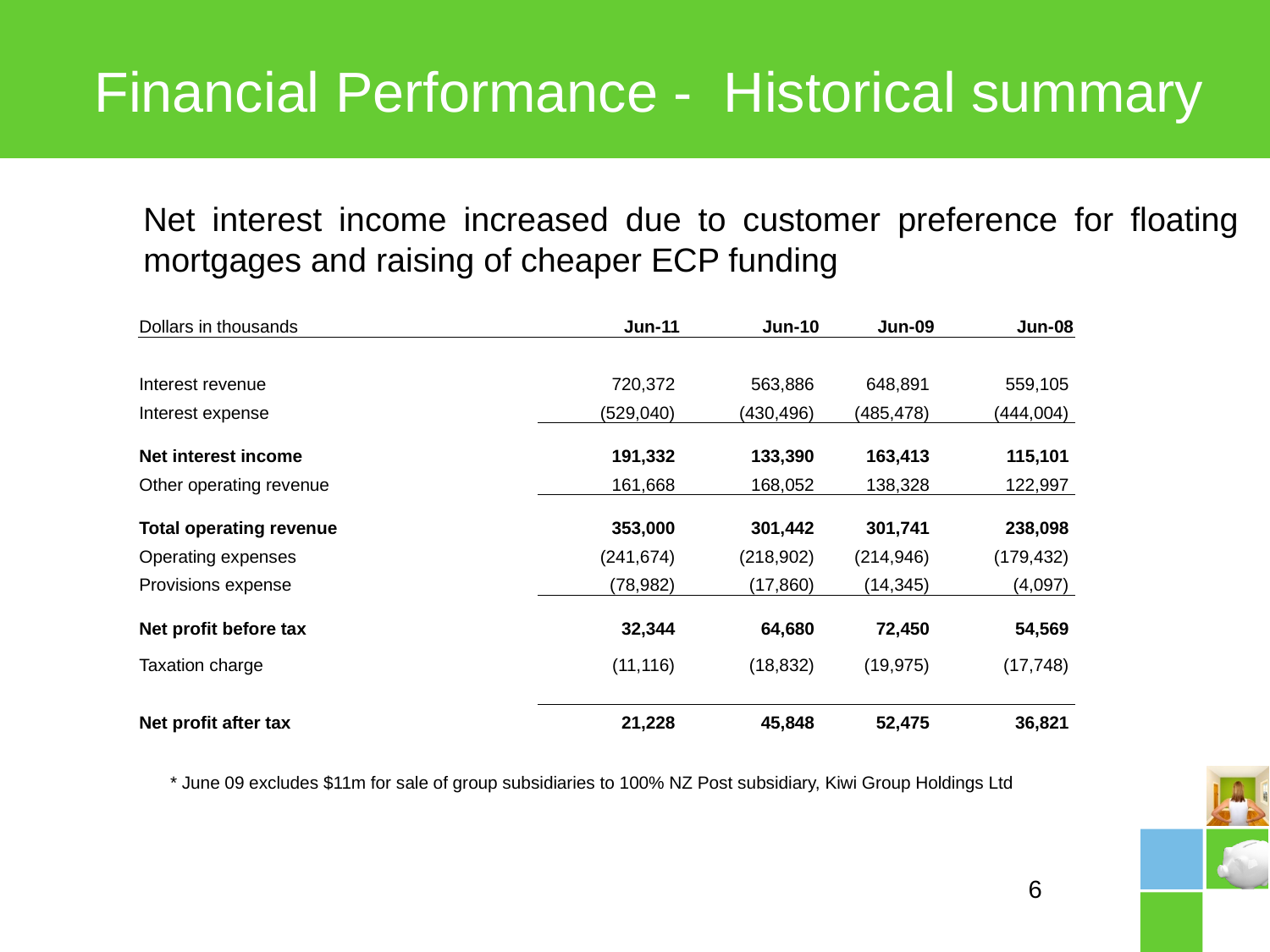

# Financial Performance -  Historical summary

	Net interest income increased due to customer preference for floating mortgages and raising of cheaper ECP funding
| Dollars in thousands | Jun-11 | Jun-10 | Jun-09 | Jun-08 |
| --- | --- | --- | --- | --- |
|  |  |  |  |  |
| Interest revenue | 720,372 | 563,886 | 648,891 | 559,105 |
| Interest expense | (529,040) | (430,496) | (485,478) | (444,004) |
| Net interest income | 191,332 | 133,390 | 163,413 | 115,101 |
| Other operating revenue | 161,668 | 168,052 | 138,328 | 122,997 |
| Total operating revenue | 353,000 | 301,442 | 301,741 | 238,098 |
| Operating expenses | (241,674) | (218,902) | (214,946) | (179,432) |
| Provisions expense | (78,982) | (17,860) | (14,345) | (4,097) |
| Net profit before tax | 32,344 | 64,680 | 72,450 | 54,569 |
| Taxation charge | (11,116) | (18,832) | (19,975) | (17,748) |
|  |  |  |  |  |
| Net profit after tax | 21,228 | 45,848 | 52,475 | 36,821 |
* June 09 excludes $11m for sale of group subsidiaries to 100% NZ Post subsidiary, Kiwi Group Holdings Ltd
6